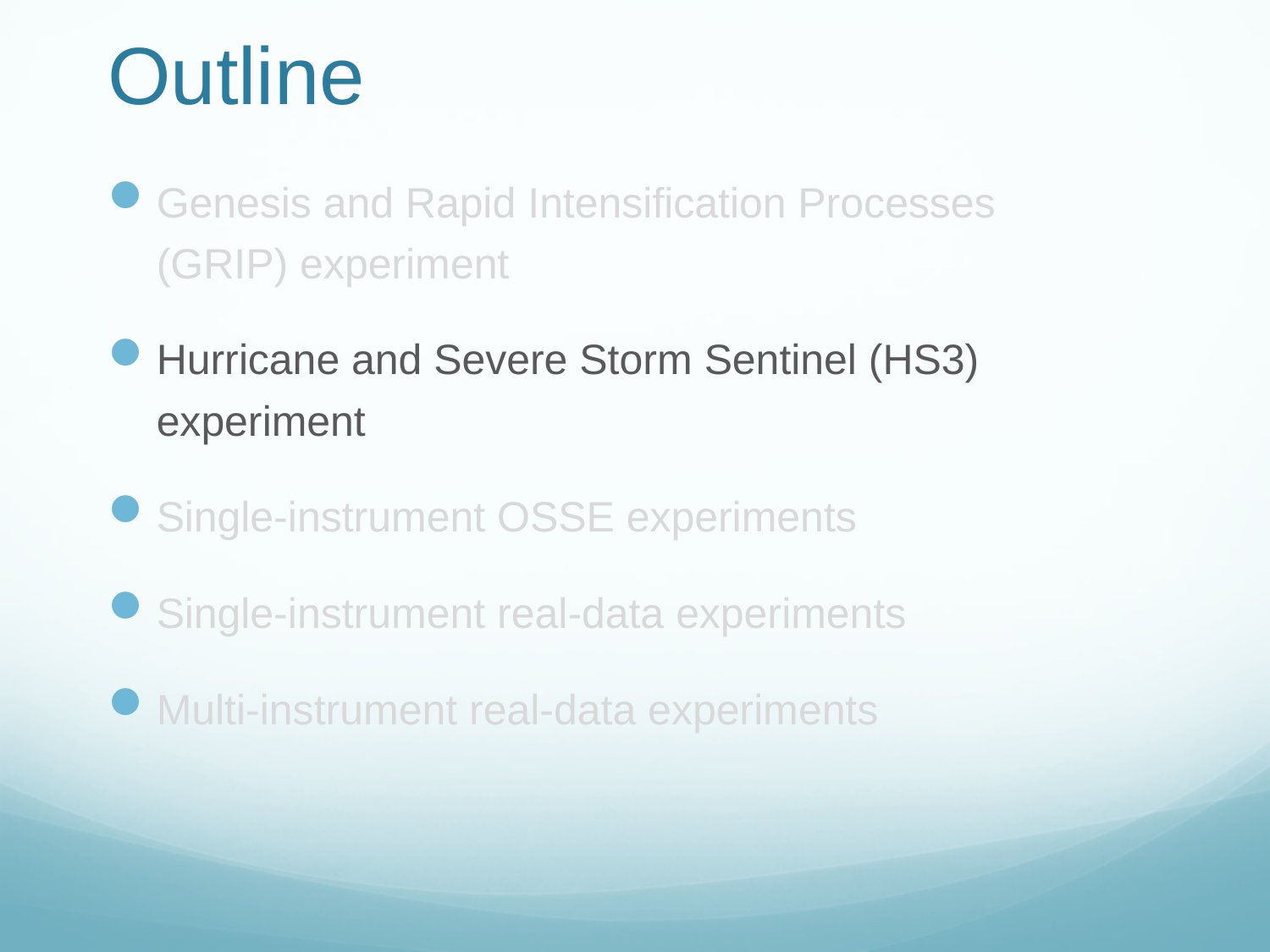

# Outline
Genesis and Rapid Intensification Processes (GRIP) experiment
Hurricane and Severe Storm Sentinel (HS3) experiment
Single-instrument OSSE experiments
Single-instrument real-data experiments
Multi-instrument real-data experiments